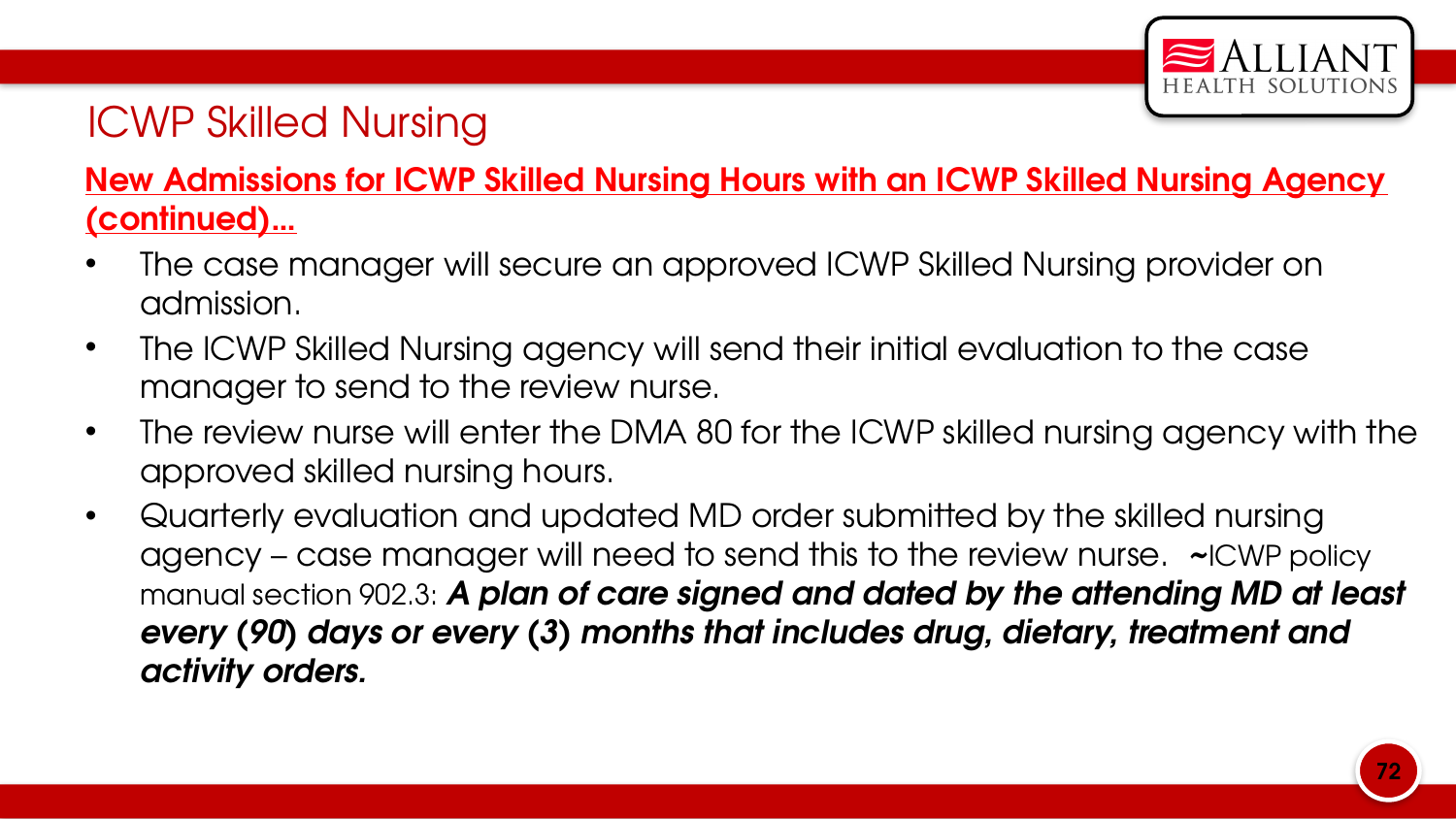

# ICWP Skilled Nursing
New Admissions for ICWP Skilled Nursing Hours with an ICWP Skilled Nursing Agency (continued)…
The case manager will secure an approved ICWP Skilled Nursing provider on admission.
The ICWP Skilled Nursing agency will send their initial evaluation to the case manager to send to the review nurse.
The review nurse will enter the DMA 80 for the ICWP skilled nursing agency with the approved skilled nursing hours.
Quarterly evaluation and updated MD order submitted by the skilled nursing agency – case manager will need to send this to the review nurse.  ~ICWP policy manual section 902.3: A plan of care signed and dated by the attending MD at least every (90) days or every (3) months that includes drug, dietary, treatment and activity orders.